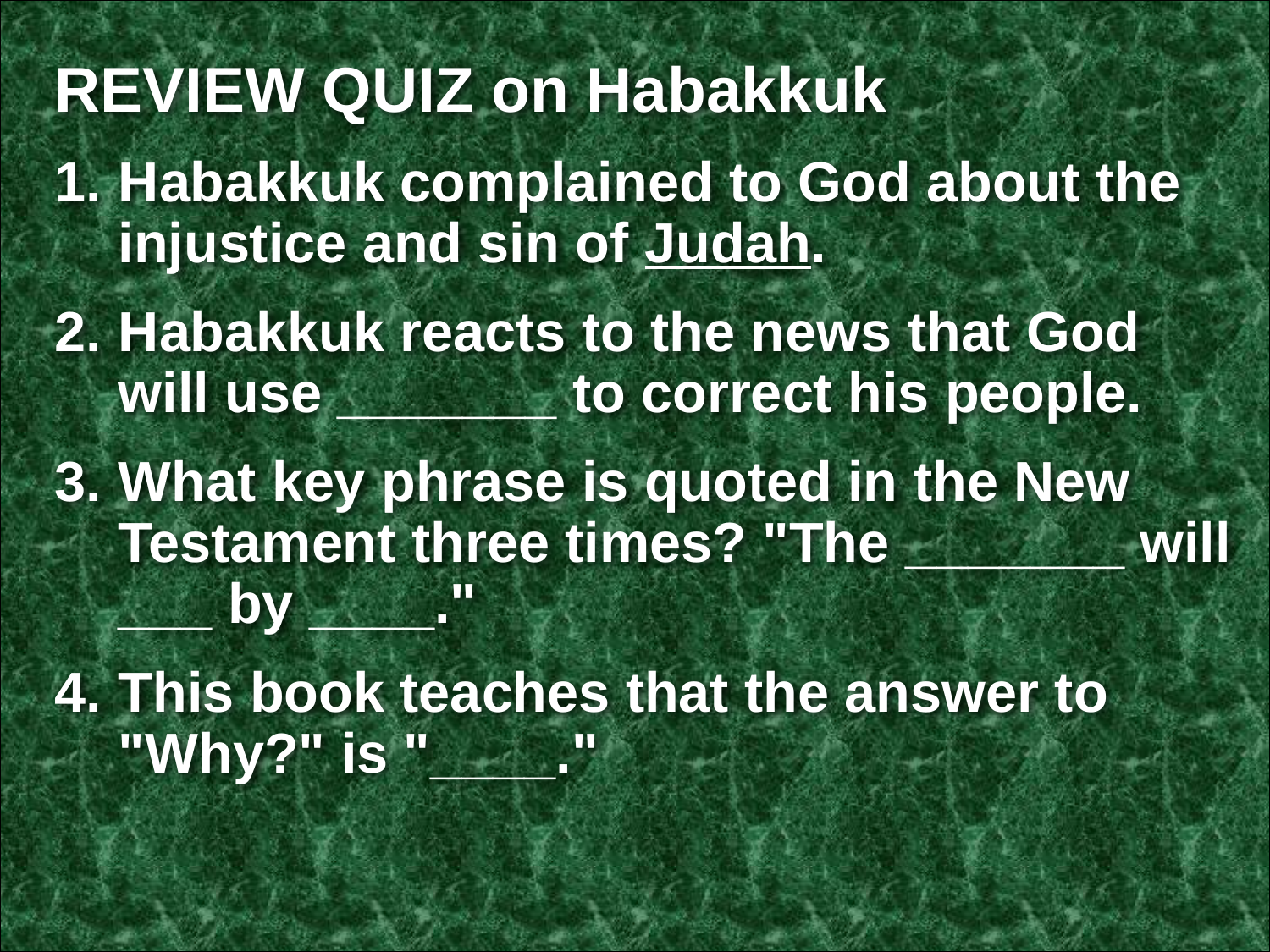

REVIEW QUIZ on Habakkuk
Habakkuk complained to God about the injustice and sin of Judah.
Habakkuk reacts to the news that God will use _______ to correct his people.
What key phrase is quoted in the New Testament three times? "The _______ will ___ by ____."
This book teaches that the answer to "Why?" is "____."